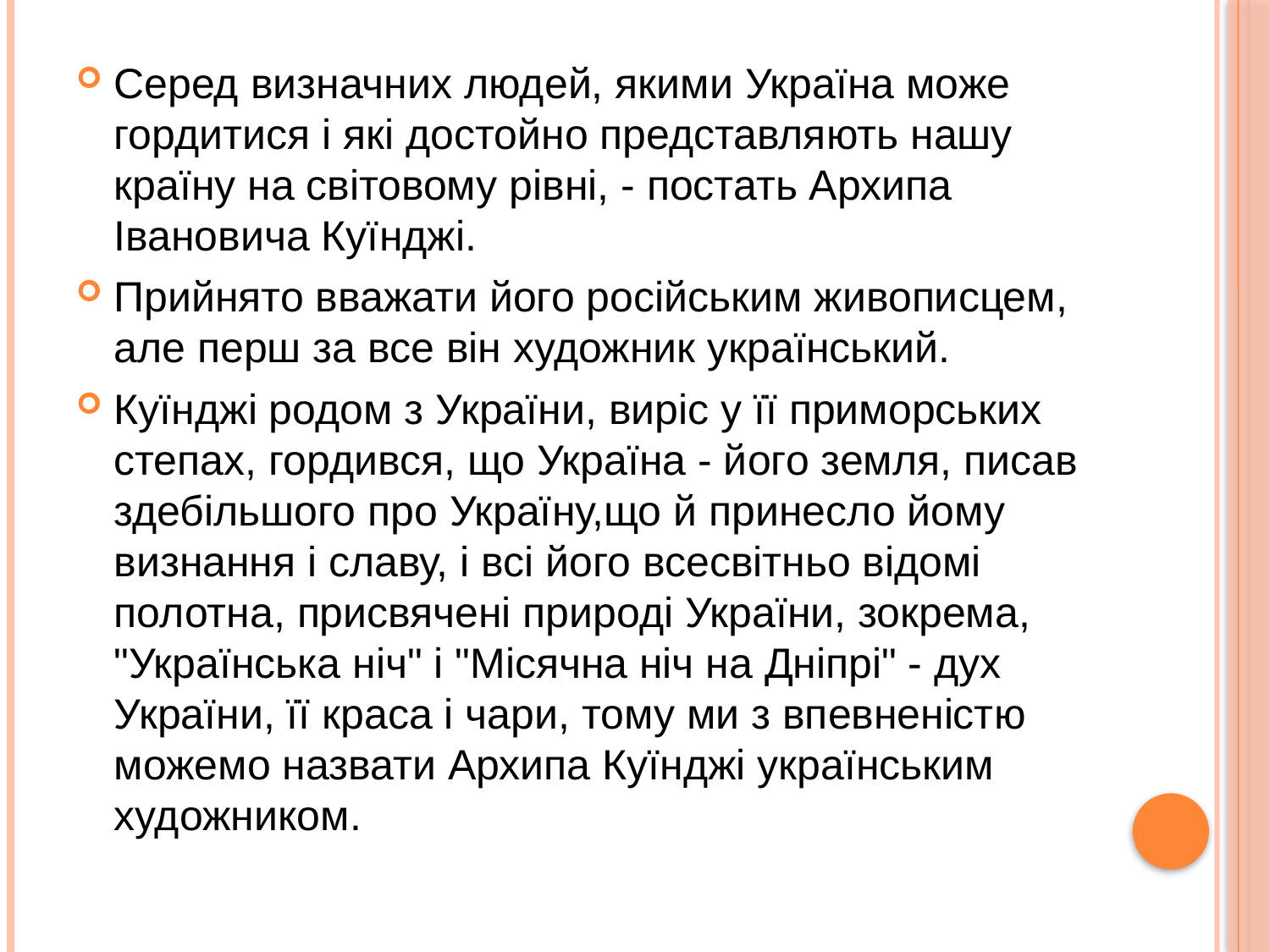

Серед визначних людей, якими Україна може гордитися і які достойно представляють нашу країну на світовому рівні, - постать Архипа Івановича Куїнджі.
Прийнято вважати його російським живописцем, але перш за все він художник український.
Куїнджі родом з України, виріс у її приморських степах, гордився, що Україна - його земля, писав здебільшого про Україну,що й принесло йому визнання і славу, і всі його всесвітньо відомі полотна, присвячені природі України, зокрема, "Українська ніч" і "Місячна ніч на Дніпрі" - дух України, її краса і чари, тому ми з впевненістю можемо назвати Архипа Куїнджі українським художником.